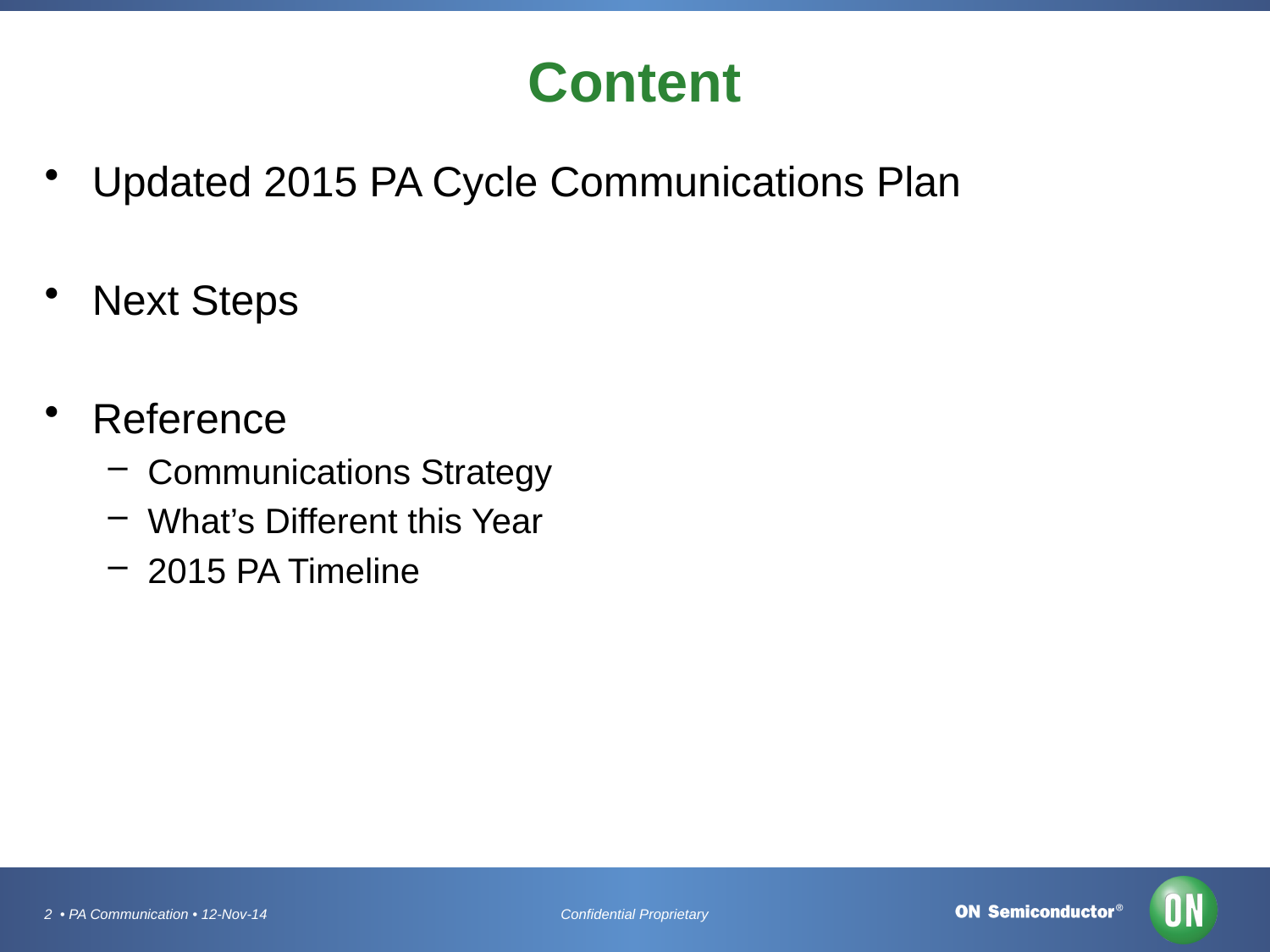

# Content
Updated 2015 PA Cycle Communications Plan

Next Steps

Reference
Communications Strategy
What’s Different this Year
2015 PA Timeline